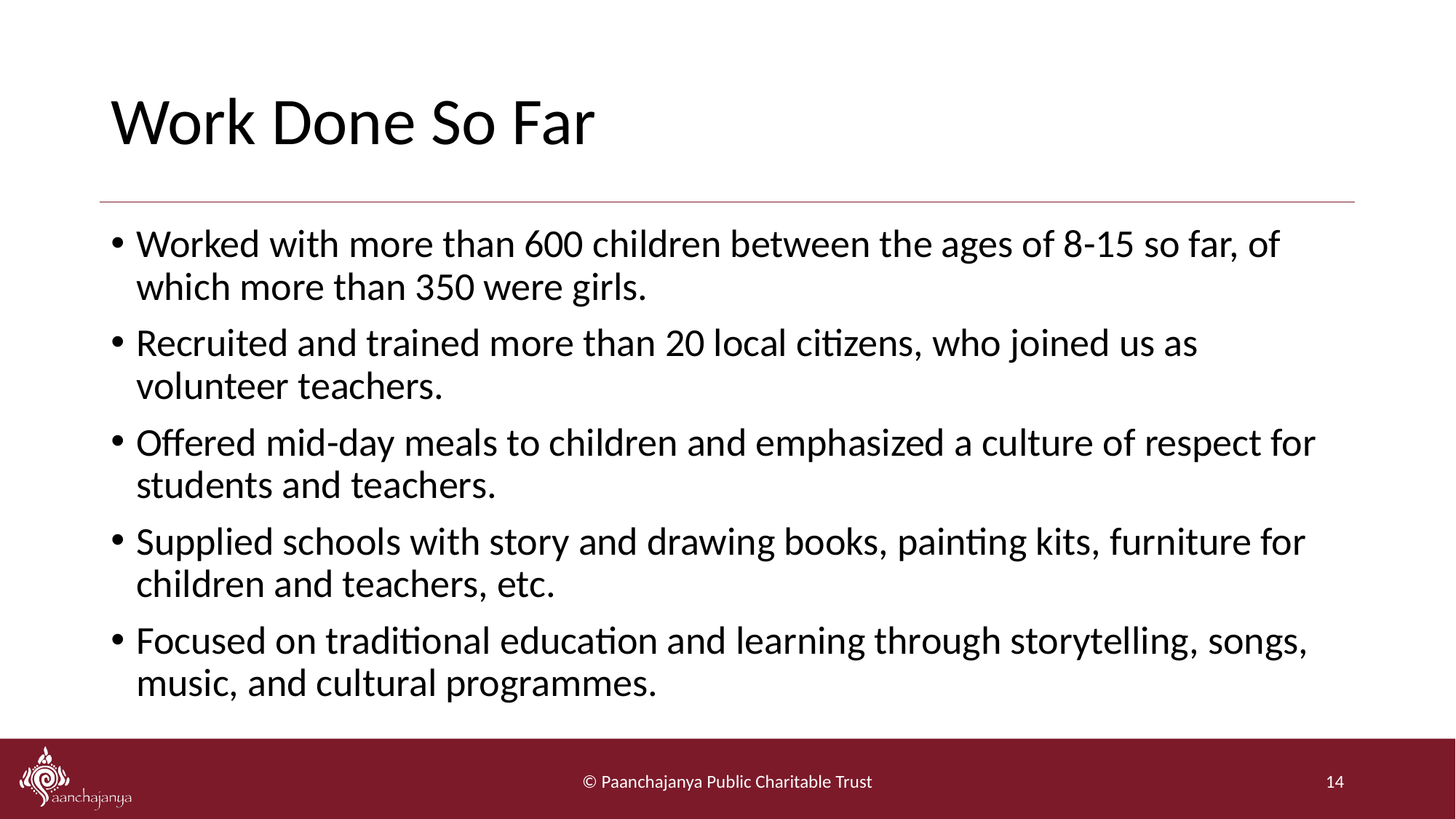

# Work Done So Far
Worked with more than 600 children between the ages of 8-15 so far, of which more than 350 were girls.
Recruited and trained more than 20 local citizens, who joined us as volunteer teachers.
Offered mid-day meals to children and emphasized a culture of respect for students and teachers.
Supplied schools with story and drawing books, painting kits, furniture for children and teachers, etc.
Focused on traditional education and learning through storytelling, songs, music, and cultural programmes.
© Paanchajanya Public Charitable Trust
14